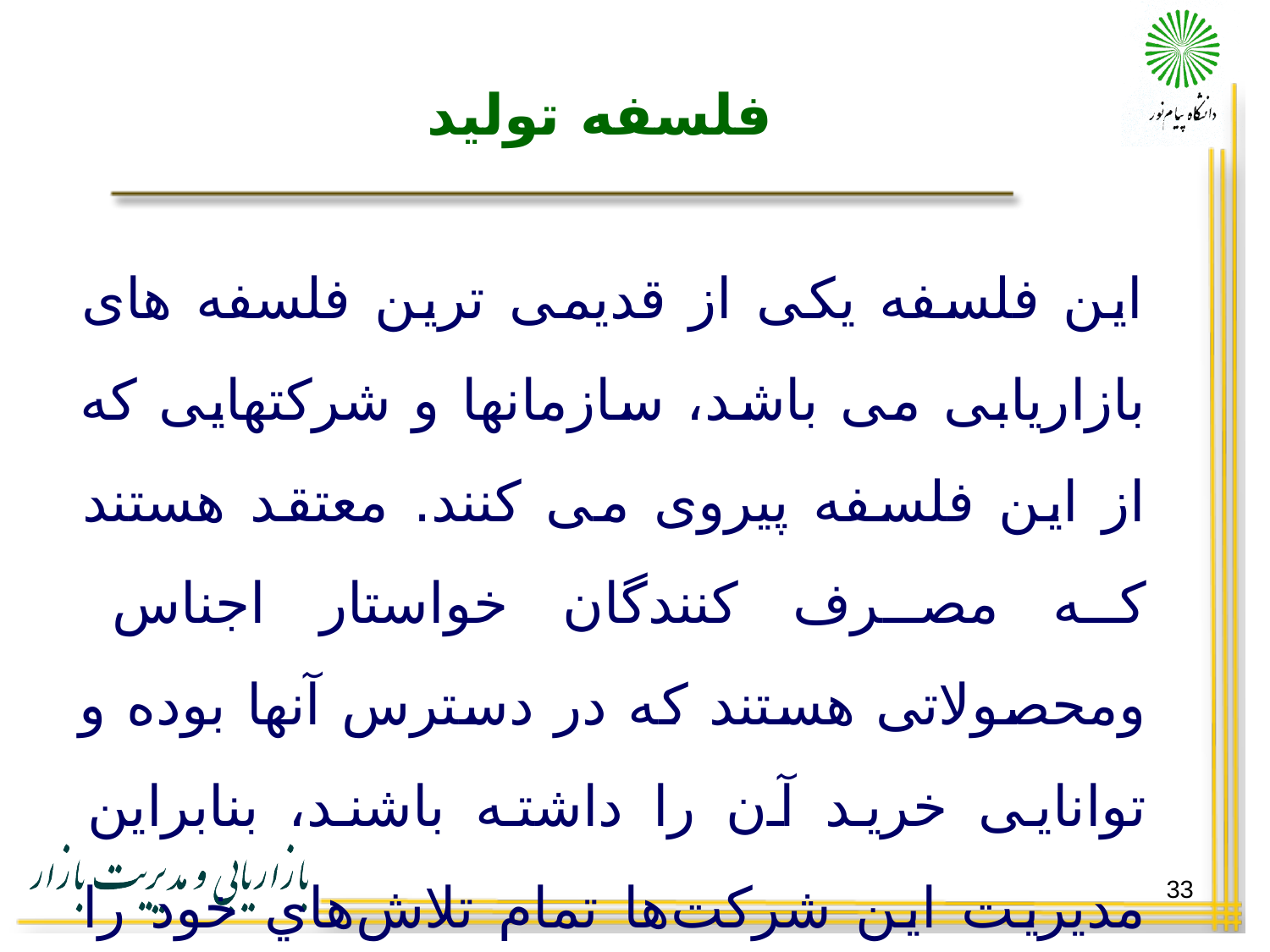

# فلسفه تولید
این فلسفه یکی از قدیمی ترین فلسفه های بازاریابی می باشد، سازمانها و شرکتهایی که از این فلسفه پیروی می کنند. معتقد هستند که مصرف کنندگان خواستار اجناس ومحصولاتی هستند که در دسترس آنها بوده و توانایی خرید آن را داشته باشند، بنابراين مديريت اين شركت‌ها تمام تلاش‌هاي خود را در بهبود توليد و توزيع متمركز مي‌نمايند.
33